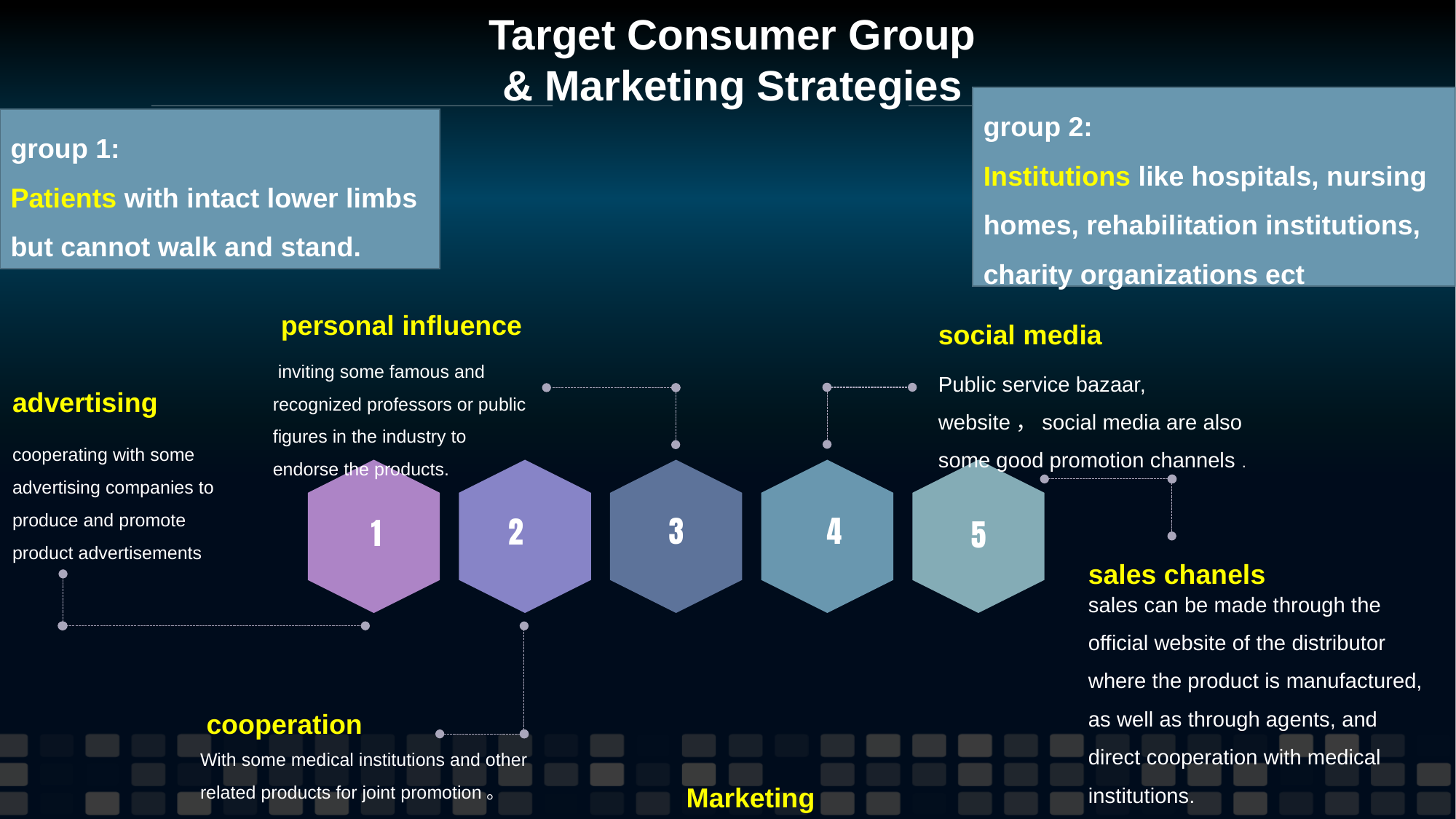

Target Consumer Group
& Marketing Strategies
group 2:
Institutions like hospitals, nursing homes, rehabilitation institutions, charity organizations ect
group 1:
Patients with intact lower limbs
but cannot walk and stand.

personal influence
 inviting some famous and recognized professors or public figures in the industry to endorse the products.
social media
Public service bazaar, website，social media are also some good promotion channels .
advertising
cooperating with some advertising companies to produce and promote product advertisements

4
3
2
1
5
sales chanels
sales can be made through the official website of the distributor where the product is manufactured, as well as through agents, and direct cooperation with medical institutions.
cooperation
With some medical institutions and other related products for joint promotion。
Marketing